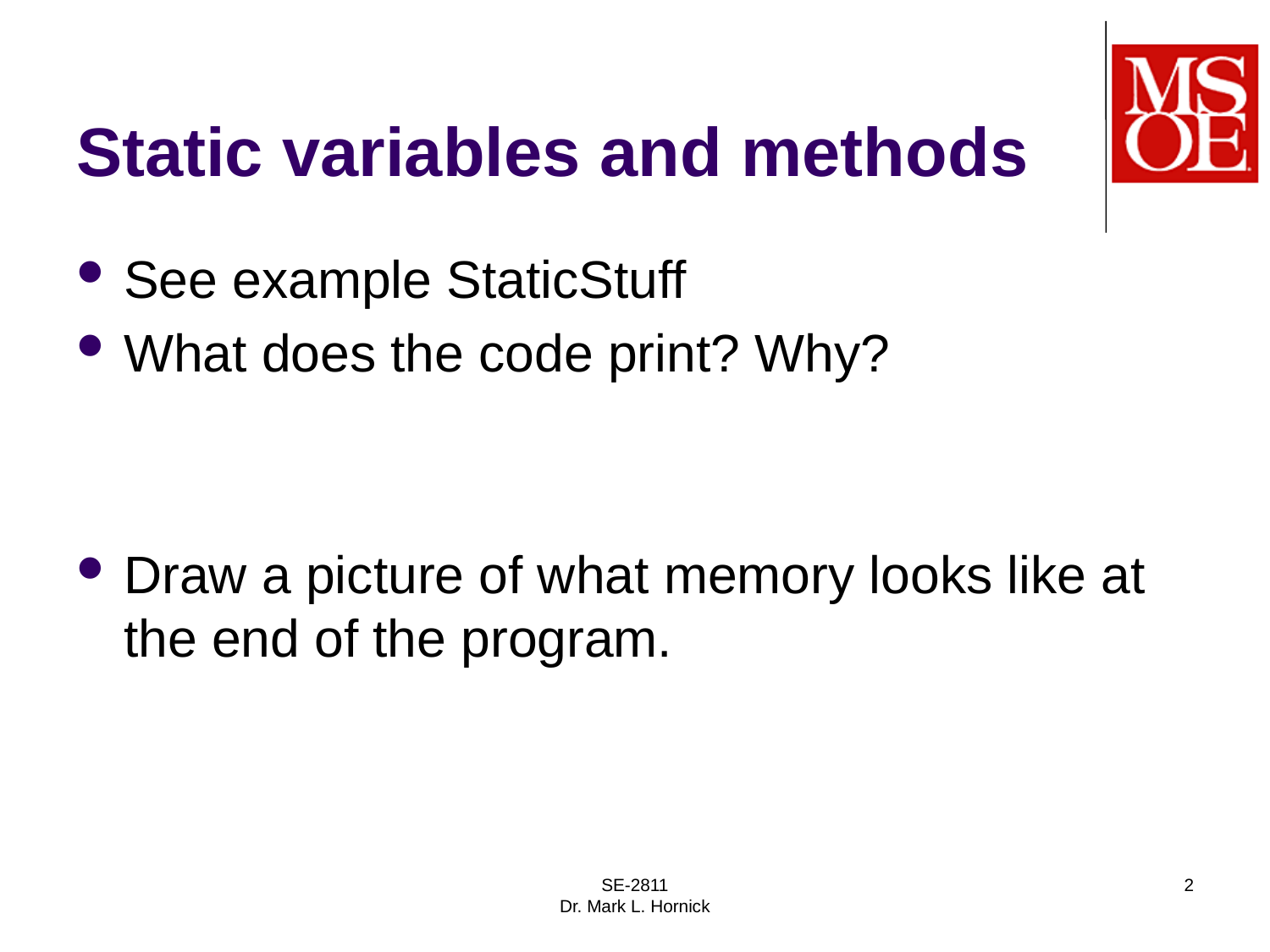

# Static variables and methods
See example StaticStuff
What does the code print? Why?

Draw a picture of what memory looks like at the end of the program.

SE-2811
Dr. Mark L. Hornick
2